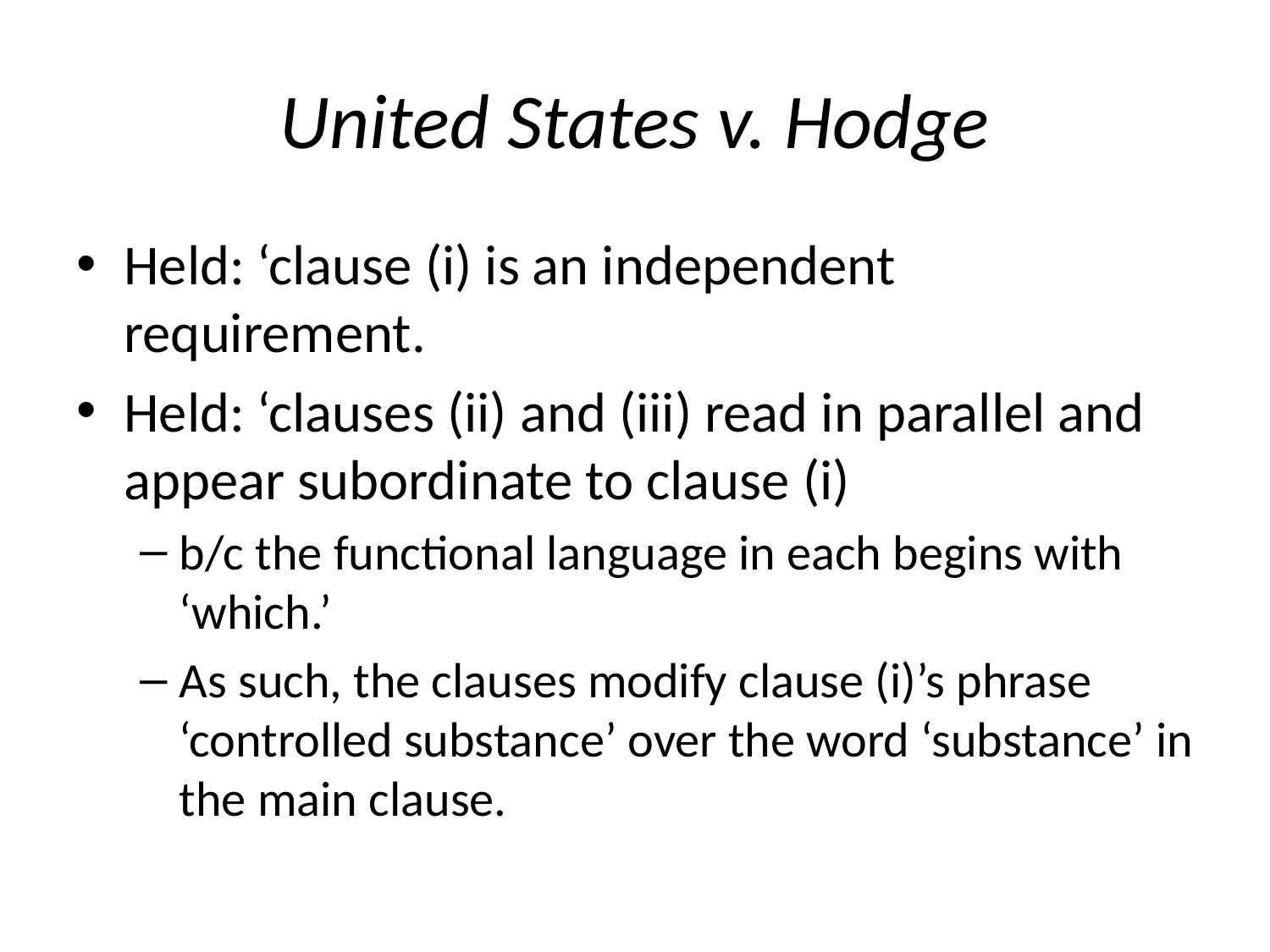

# United States v. Hodge
Held: ‘clause (i) is an independent requirement.
Held: ‘clauses (ii) and (iii) read in parallel and appear subordinate to clause (i)
b/c the functional language in each begins with ‘which.’
As such, the clauses modify clause (i)’s phrase ‘controlled substance’ over the word ‘substance’ in the main clause.